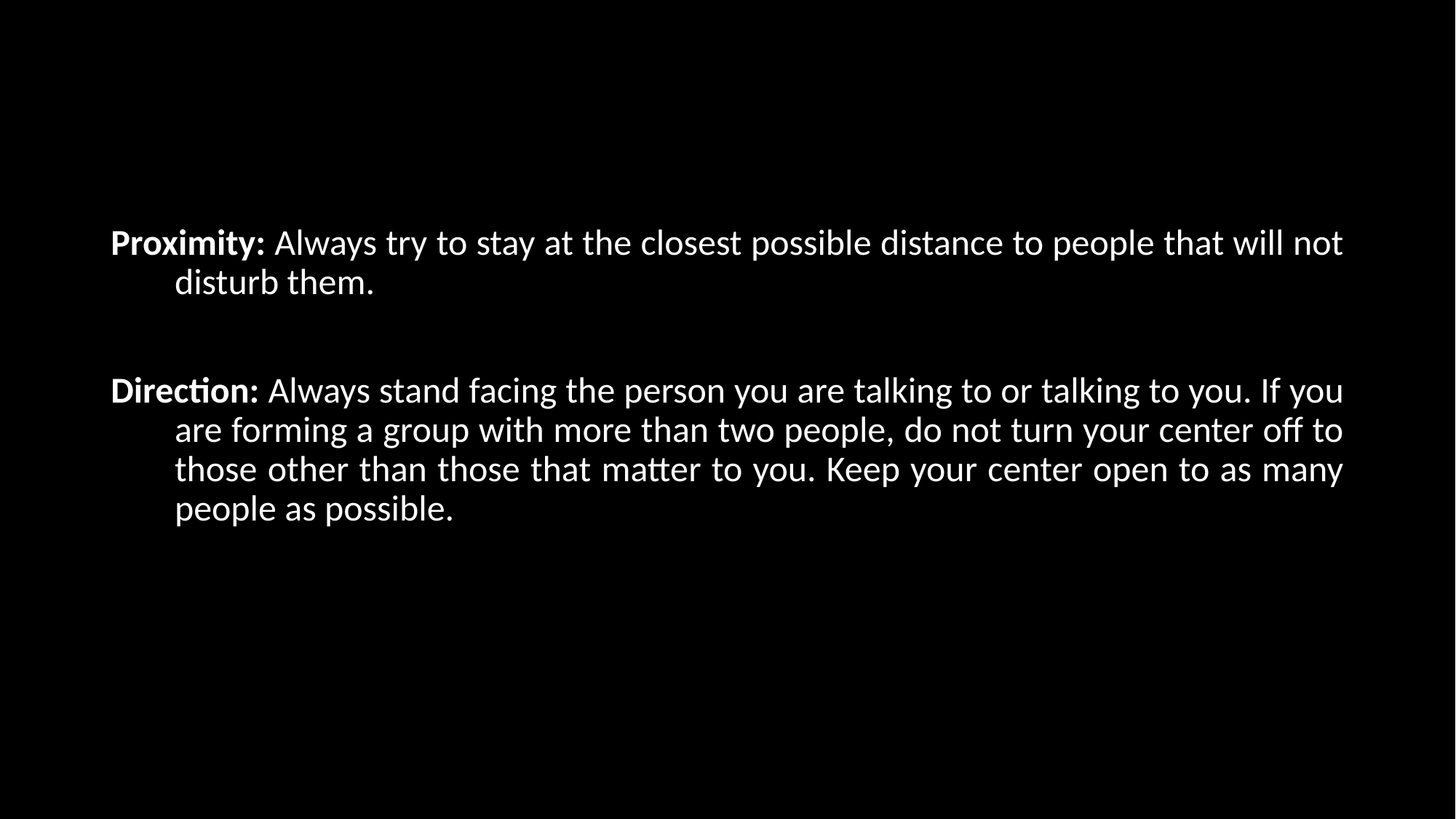

Proximity: Always try to stay at the closest possible distance to people that will not disturb them.

Direction: Always stand facing the person you are talking to or talking to you. If you are forming a group with more than two people, do not turn your center off to those other than those that matter to you. Keep your center open to as many people as possible.